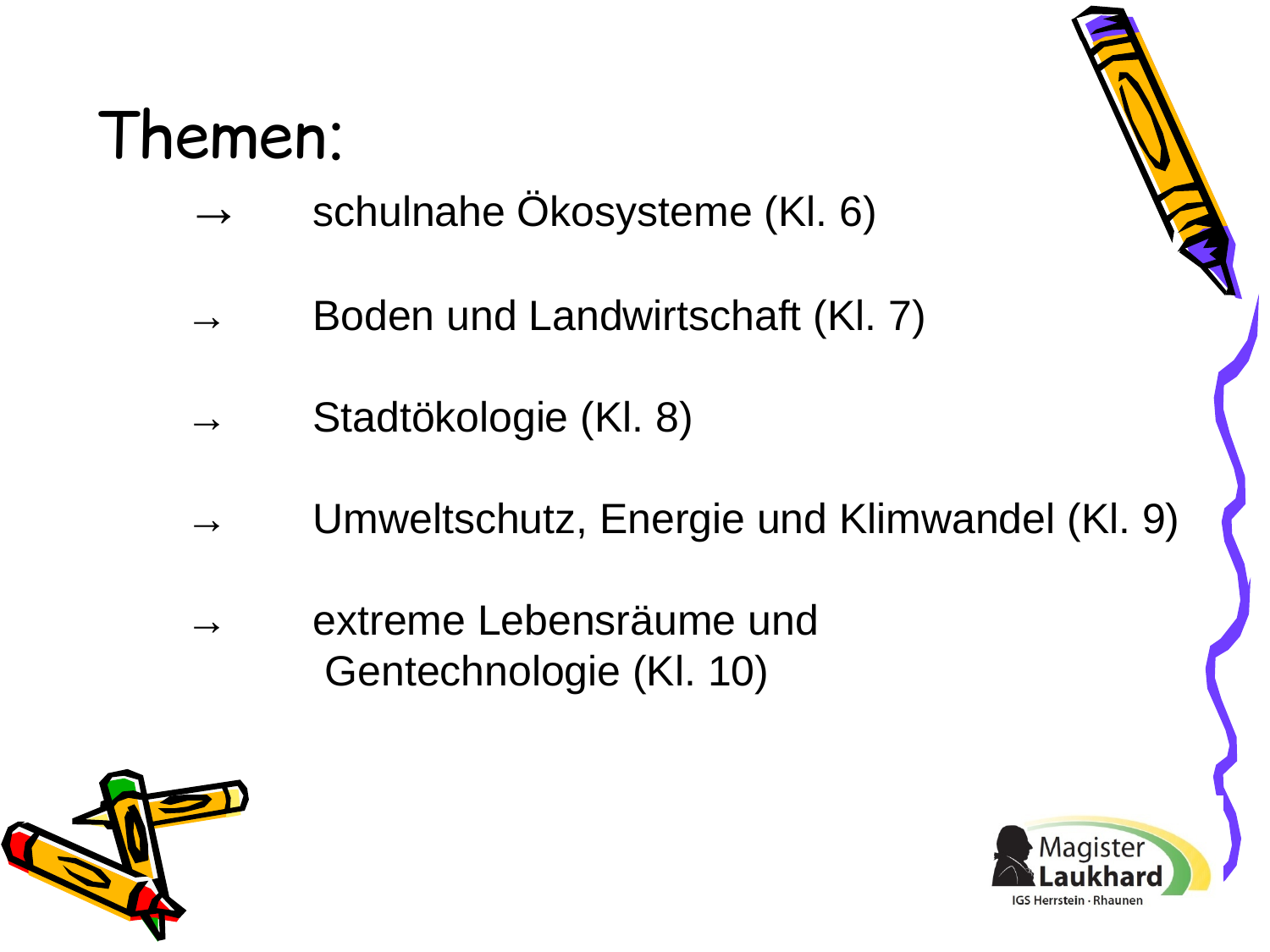

Themen:
→	schulnahe Ökosysteme (Kl. 6)

→	Boden und Landwirtschaft (Kl. 7)

→	Stadtökologie (Kl. 8)

→	Umweltschutz, Energie und Klimwandel (Kl. 9)

→	extreme Lebensräume und
	 Gentechnologie (Kl. 10)